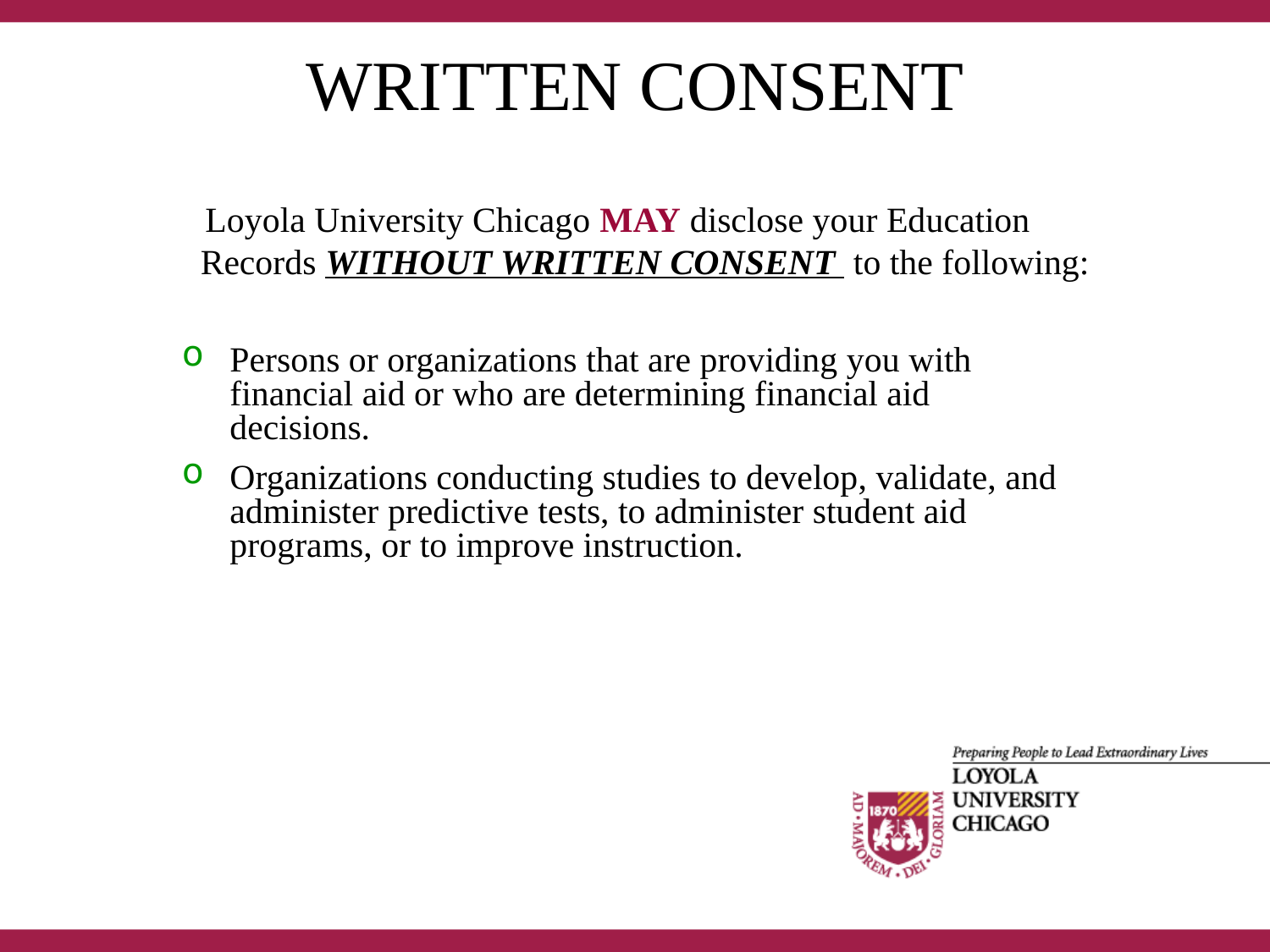

# WRITTEN CONSENT
     Loyola University Chicago MAY disclose your Education Records WITHOUT WRITTEN CONSENT  to the following:
Persons or organizations that are providing you with financial aid or who are determining financial aid decisions.
Organizations conducting studies to develop, validate, and administer predictive tests, to administer student aid programs, or to improve instruction.